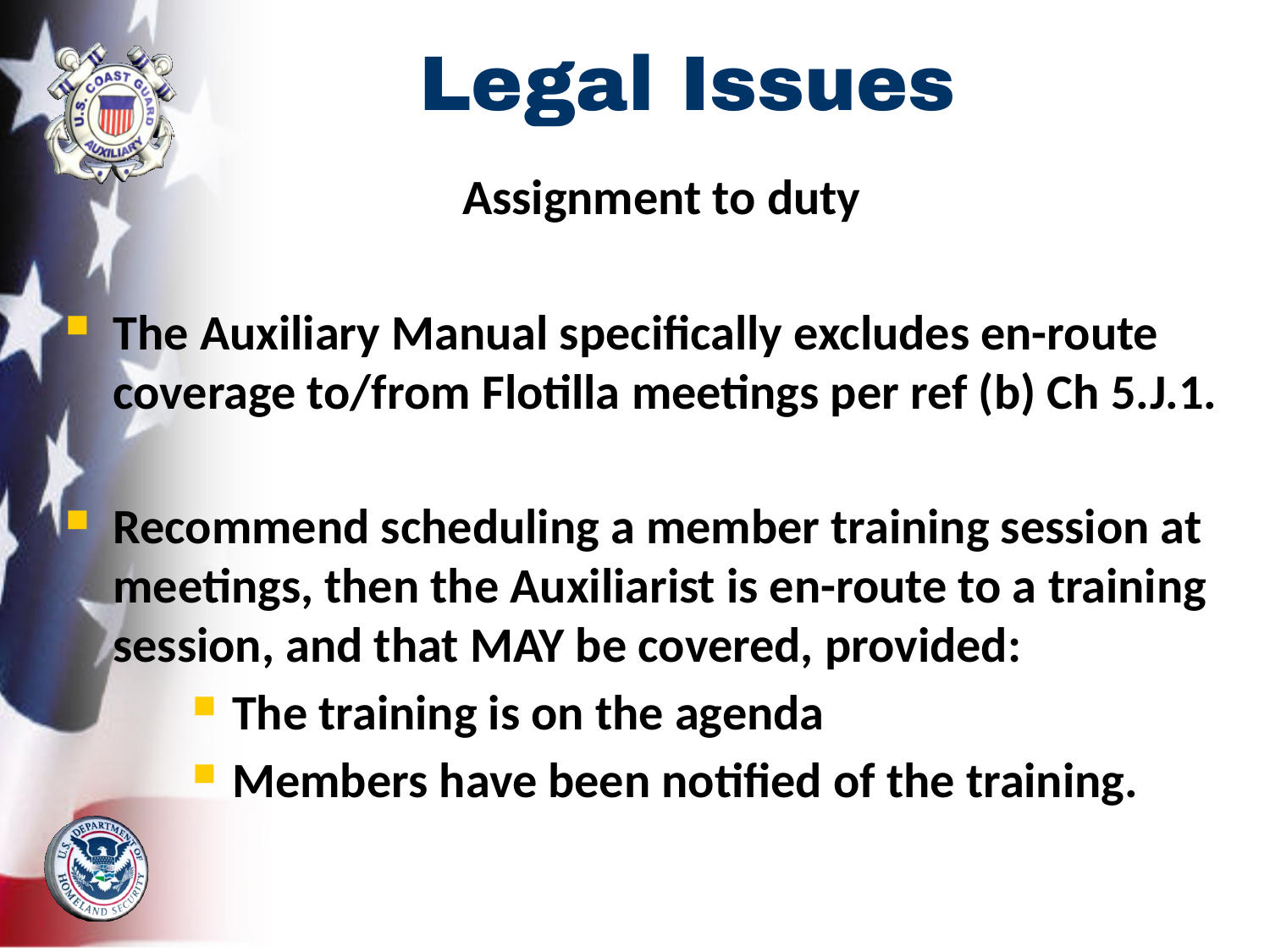

# Legal Issues
Assignment to duty

The Auxiliary Manual specifically excludes en-route coverage to/from Flotilla meetings per ref (b) Ch 5.J.1.

Recommend scheduling a member training session at meetings, then the Auxiliarist is en-route to a training session, and that MAY be covered, provided:
The training is on the agenda
Members have been notified of the training.